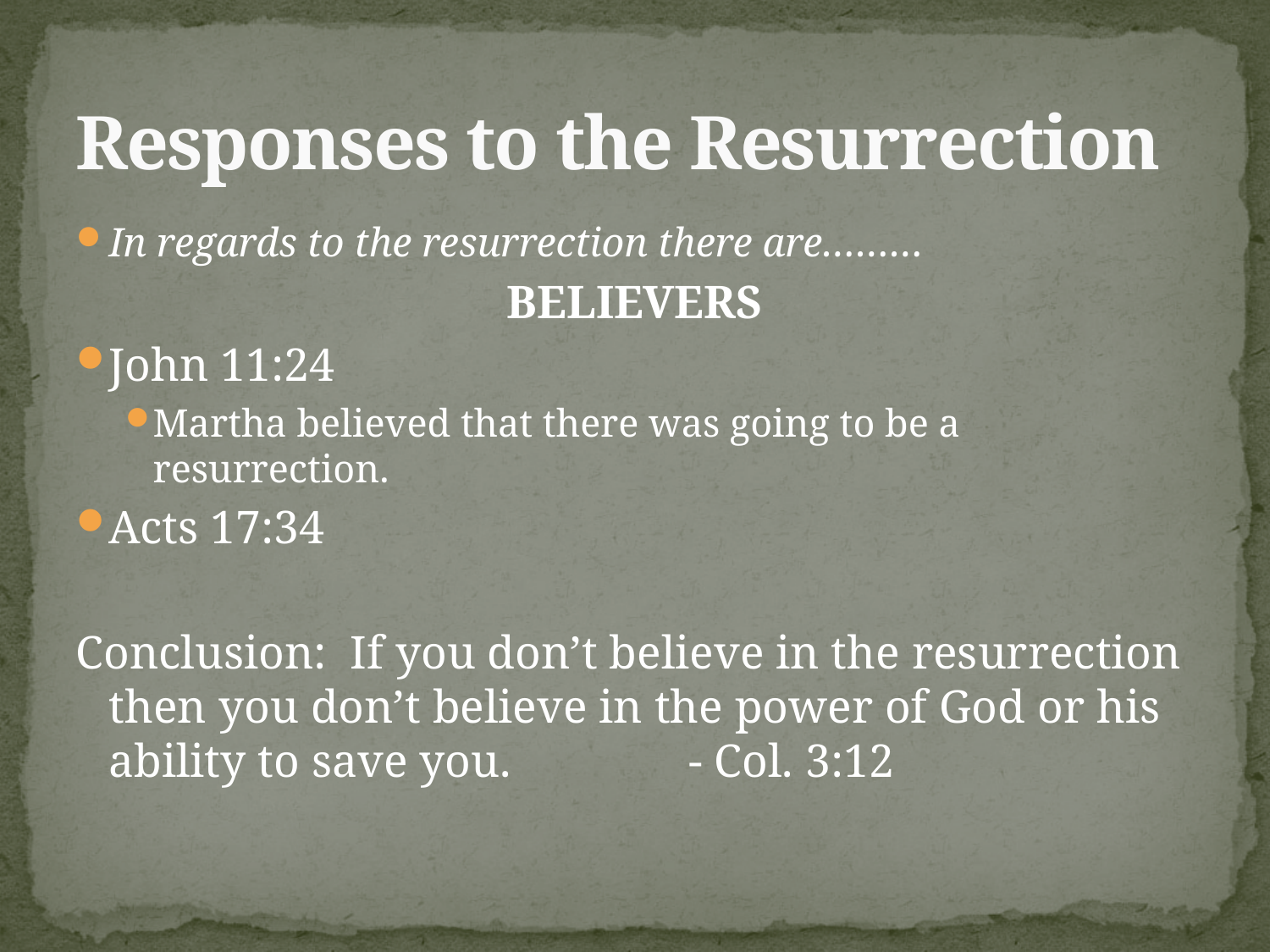

# Responses to the Resurrection
In regards to the resurrection there are………
BELIEVERS
John 11:24
Martha believed that there was going to be a resurrection.
Acts 17:34

Conclusion:  If you don’t believe in the resurrection then you don’t believe in the power of God or his ability to save you.               - Col. 3:12